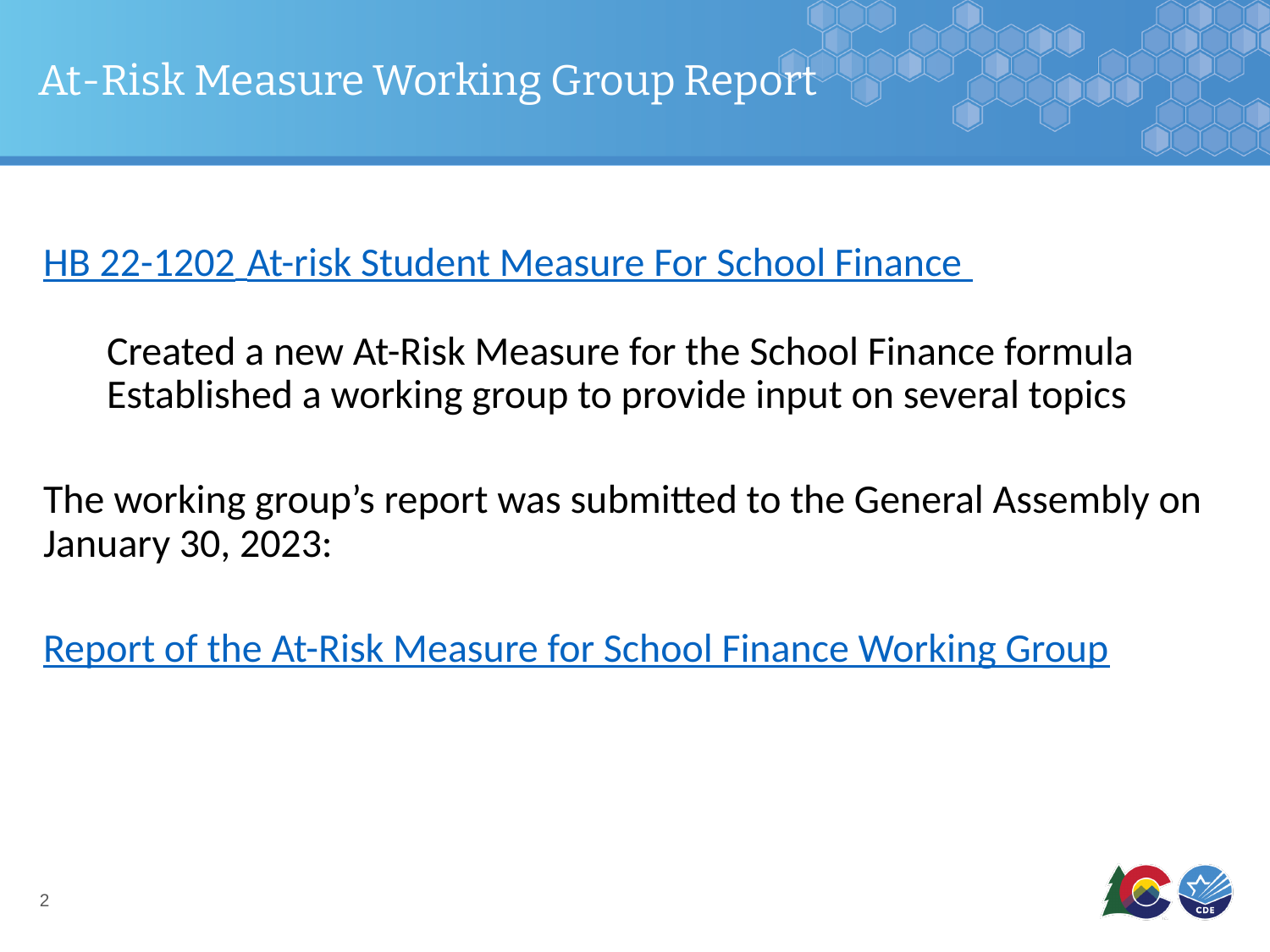

At-Risk Measure Working Group Report
# HB 22-1202 At-risk Student Measure For School Finance

Created a new At-Risk Measure for the School Finance formula
Established a working group to provide input on several topics

The working group’s report was submitted to the General Assembly on January 30, 2023:

Report of the At-Risk Measure for School Finance Working Group

2